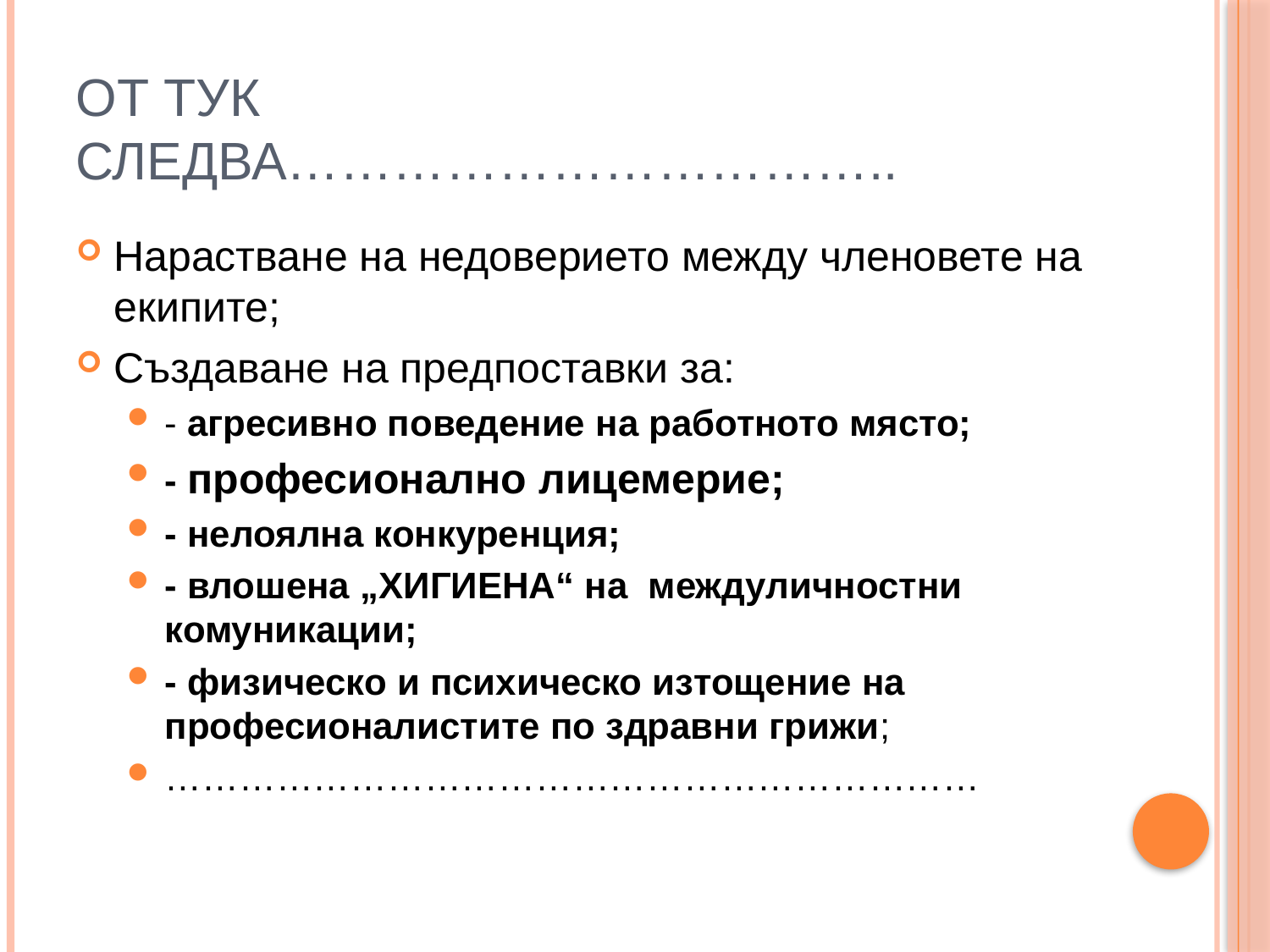

# От тук следва……………………………..
Нарастване на недоверието между членовете на екипите;
Създаване на предпоставки за:
- агресивно поведение на работното място;
- професионално лицемерие;
- нелоялна конкуренция;
- влошена „ХИГИЕНА“ на  междуличностни комуникации;
- физическо и психическо изтощение на професионалистите по здравни грижи;
…………………………………………………………